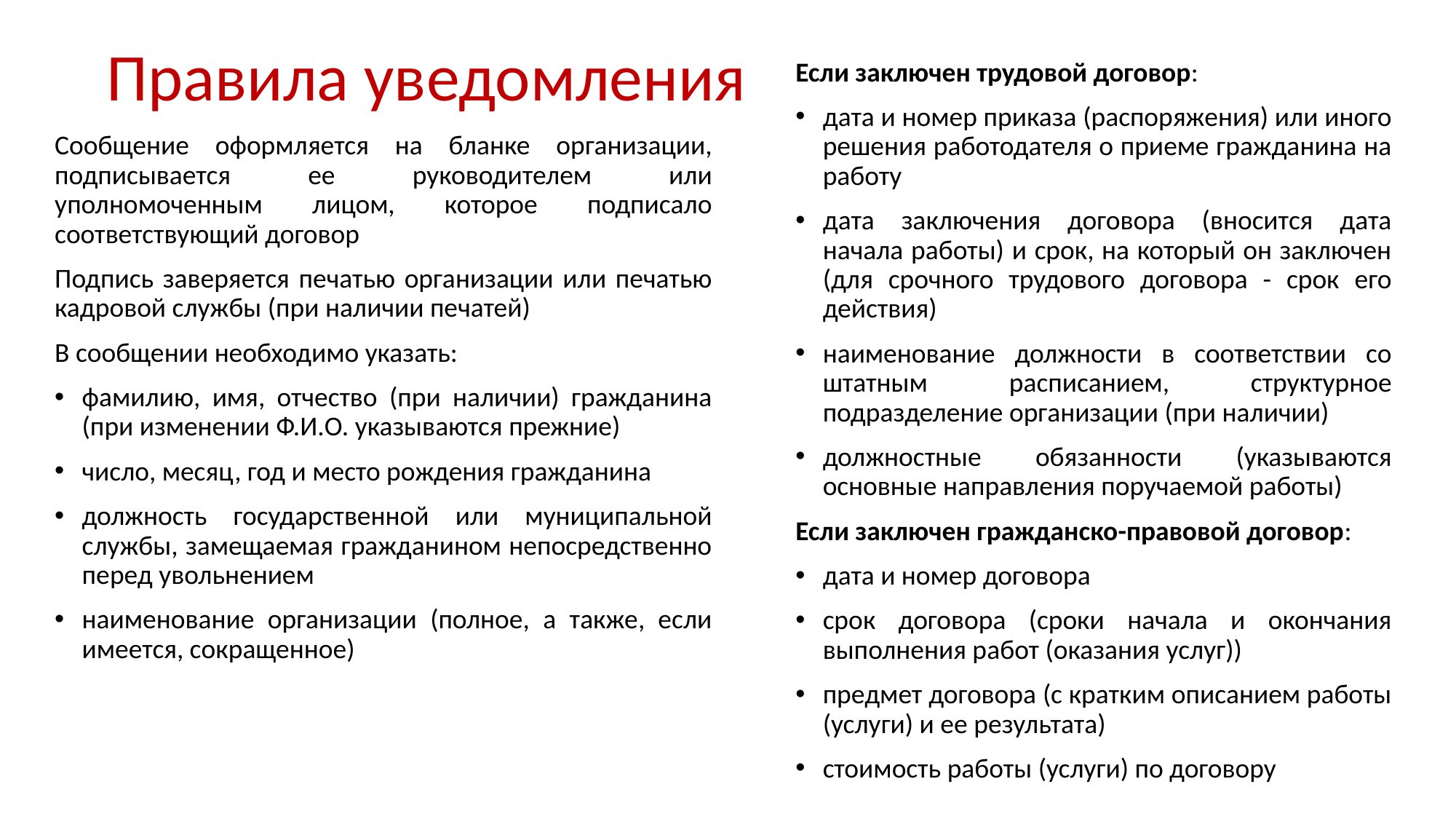

# Правила уведомления
Если заключен трудовой договор:
дата и номер приказа (распоряжения) или иного решения работодателя о приеме гражданина на работу
дата заключения договора (вносится дата начала работы) и срок, на который он заключен (для срочного трудового договора - срок его действия)
наименование должности в соответствии со штатным расписанием, структурное подразделение организации (при наличии)
должностные обязанности (указываются основные направления поручаемой работы)
Если заключен гражданско-правовой договор:
дата и номер договора
срок договора (сроки начала и окончания выполнения работ (оказания услуг))
предмет договора (с кратким описанием работы (услуги) и ее результата)
стоимость работы (услуги) по договору

Сообщение оформляется на бланке организации, подписывается ее руководителем или уполномоченным лицом, которое подписало соответствующий договор
Подпись заверяется печатью организации или печатью кадровой службы (при наличии печатей)
В сообщении необходимо указать:
фамилию, имя, отчество (при наличии) гражданина (при изменении Ф.И.О. указываются прежние)
число, месяц, год и место рождения гражданина
должность государственной или муниципальной службы, замещаемая гражданином непосредственно перед увольнением
наименование организации (полное, а также, если имеется, сокращенное)